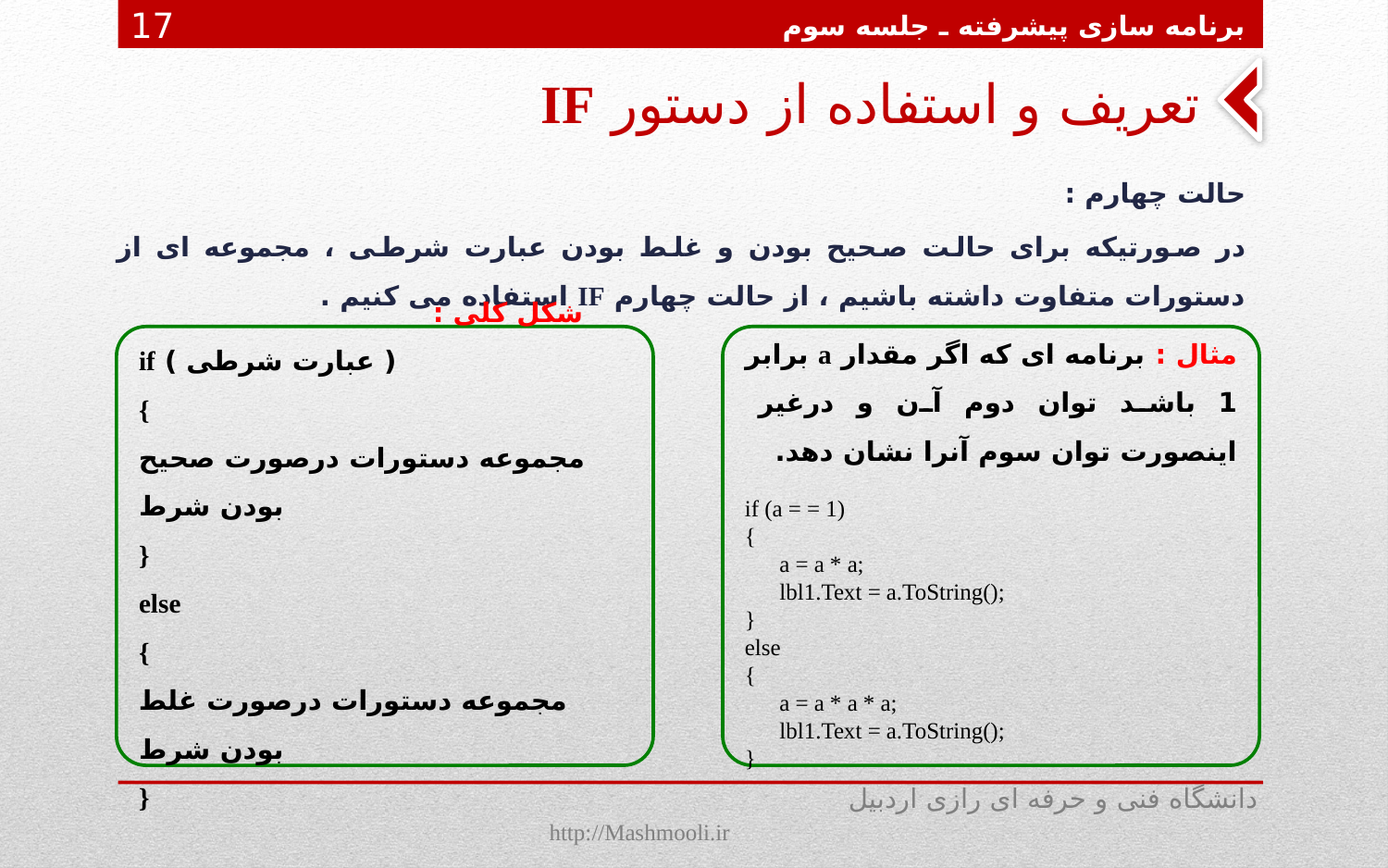

برنامه سازی پیشرفته ـ جلسه سوم
17
# تعریف و استفاده از دستور IF

حالت چهارم :
در صورتیکه برای حالت صحیح بودن و غلط بودن عبارت شرطی ، مجموعه ای از دستورات متفاوت داشته باشیم ، از حالت چهارم IF استفاده می کنیم .

شکل کلی :                                ( عبارت شرطی ) if
{
مجموعه دستورات درصورت صحیح بودن شرط
}
else
{
مجموعه دستورات درصورت غلط بودن شرط
}
مثال : برنامه ای که اگر مقدار a برابر 1 باشد توان دوم آن و درغیر اینصورت توان سوم آنرا نشان دهد.

if (a = = 1)
{
      a = a * a;
      lbl1.Text = a.ToString();
}
else
{
      a = a * a * a;
      lbl1.Text = a.ToString();
}
دانشگاه فنی و حرفه ای رازی اردبیل                                                                                                  http://Mashmooli.ir